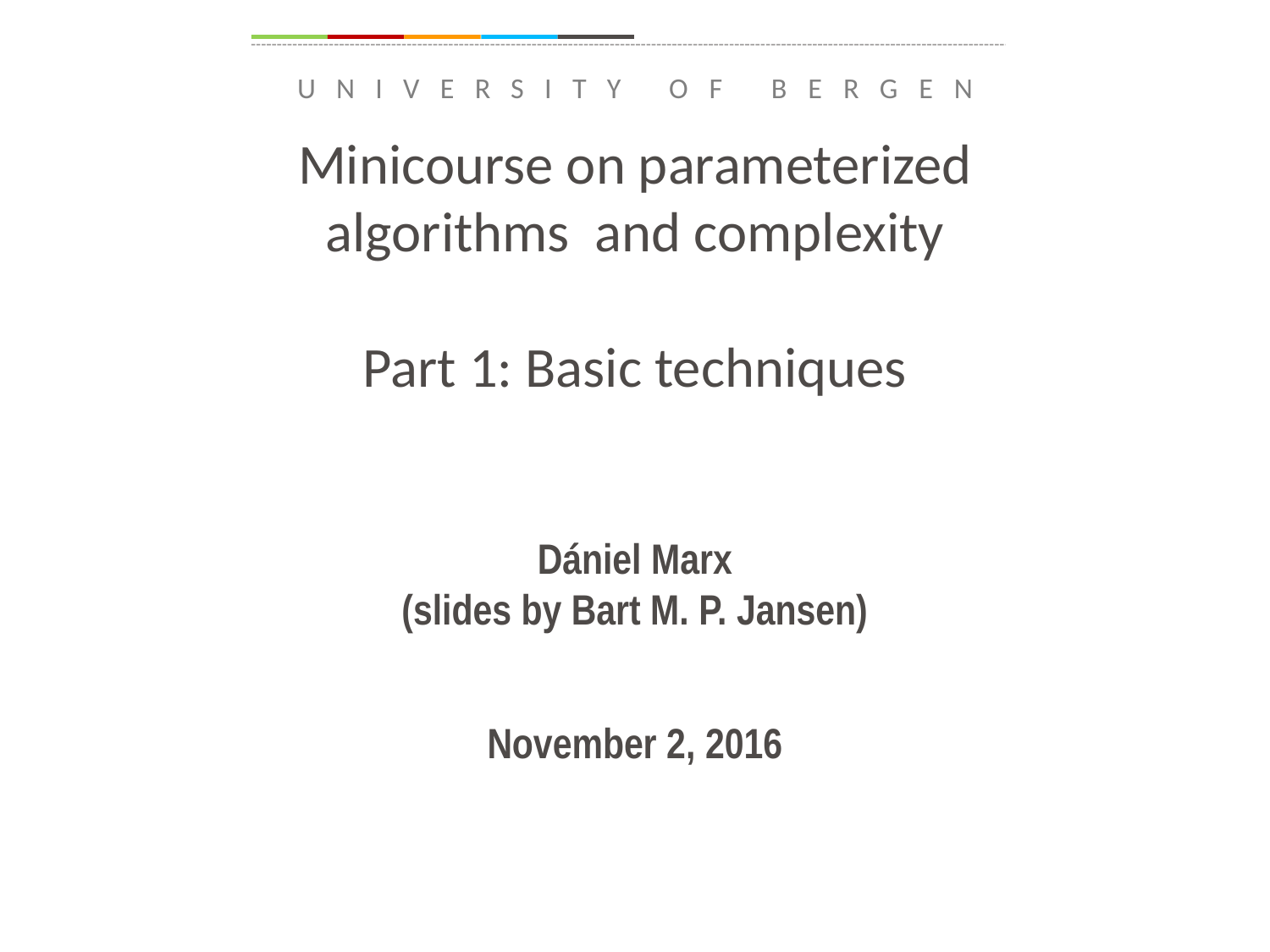

Insert
«Academic unit»
on every page:
1 Go to the menu «Insert»
2 Choose: Date and time
3 Write the name of your faculty or department in the  field «Footer»
4 Choose «Apply to all"
# Minicourse on parameterized algorithms  and complexity Part 1: Basic techniques
Dániel Marx
(slides by Bart M. P. Jansen)
November 2, 2016